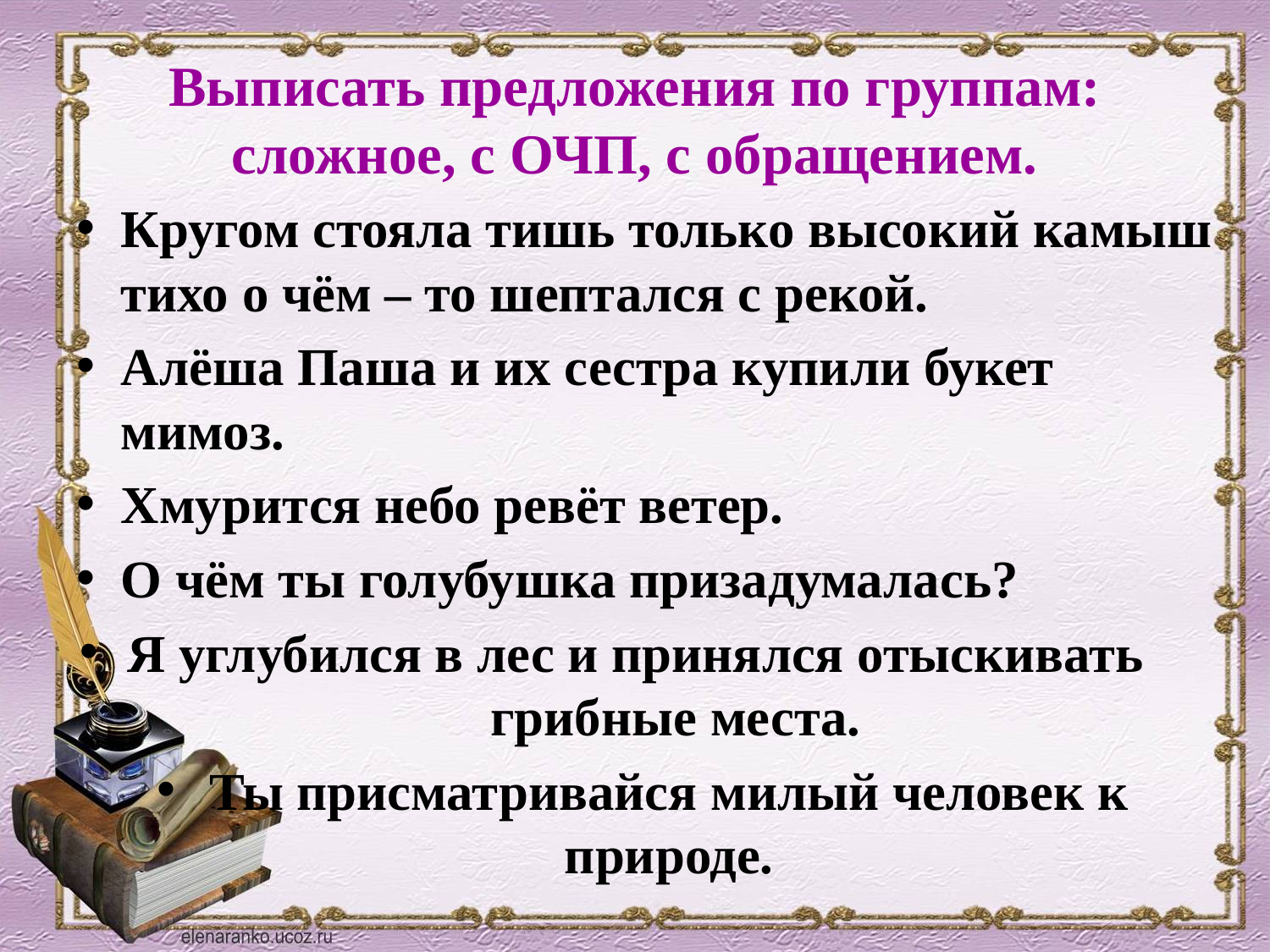

# Выписать предложения по группам: сложное, с ОЧП, с обращением.
Кругом стояла тишь только высокий камыш тихо о чём – то шептался с рекой.
Алёша Паша и их сестра купили букет мимоз.
Хмурится небо ревёт ветер.
О чём ты голубушка призадумалась?
Я углубился в лес и принялся отыскивать       грибные места.
Ты присматривайся милый человек к природе.